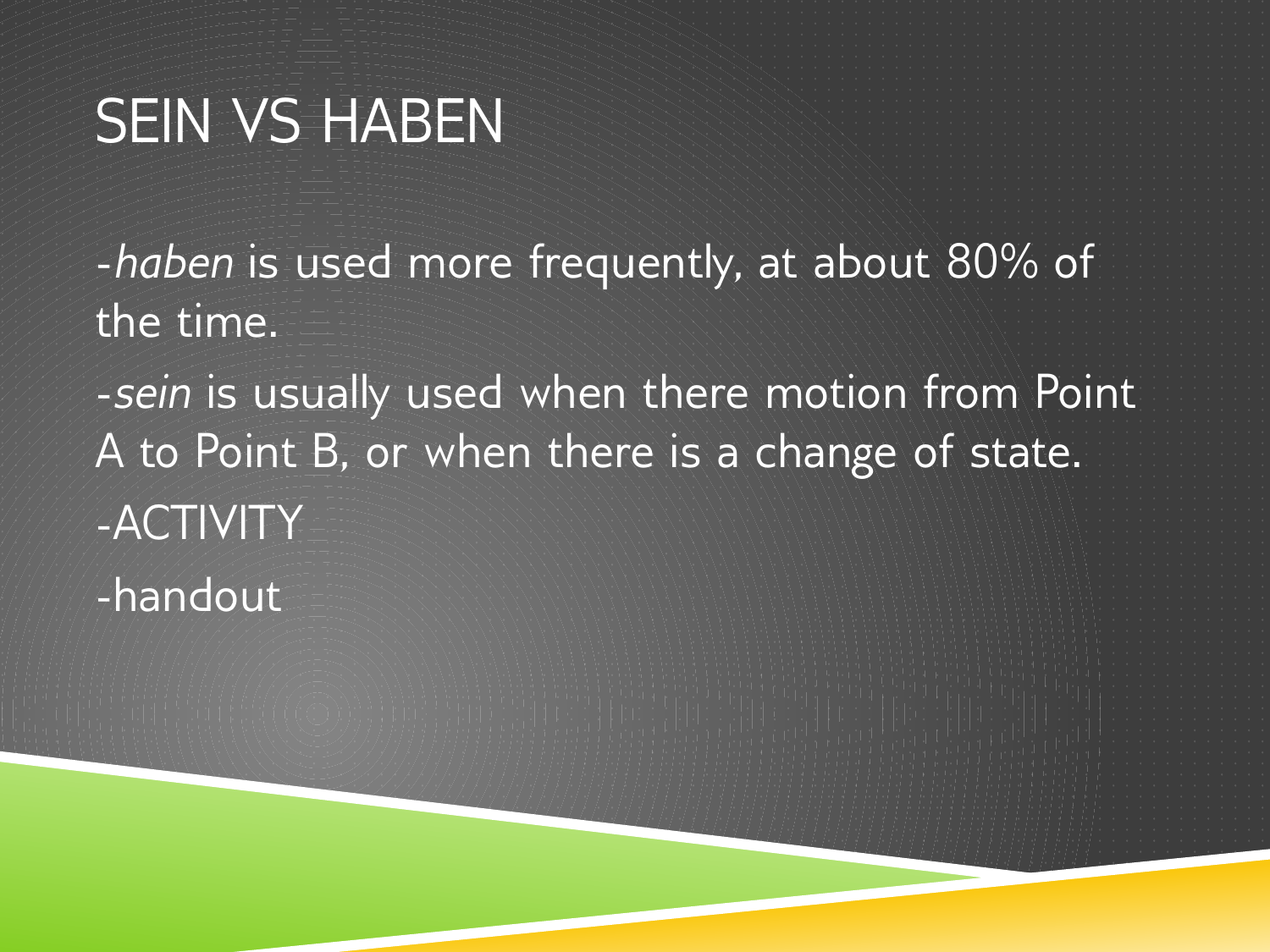

# Sein vs haben
-haben is used more frequently, at about 80% of the time.
-sein is usually used when there motion from Point A to Point B, or when there is a change of state.
-ACTIVITY
-handout